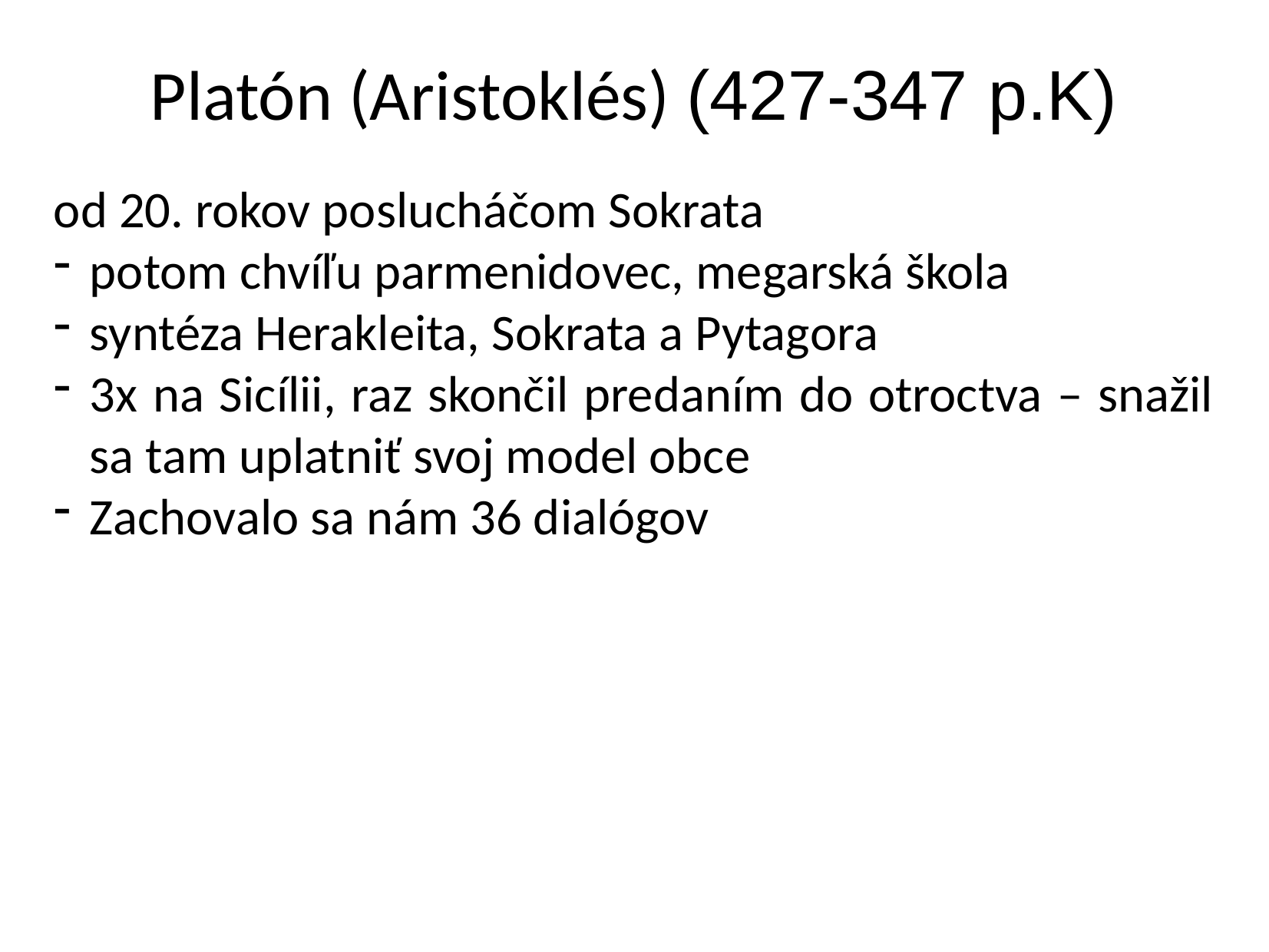

# Platón (Aristoklés) (427-347 p.K)
od 20. rokov poslucháčom Sokrata
potom chvíľu parmenidovec, megarská škola
syntéza Herakleita, Sokrata a Pytagora
3x na Sicílii, raz skončil predaním do otroctva – snažil sa tam uplatniť svoj model obce
Zachovalo sa nám 36 dialógov